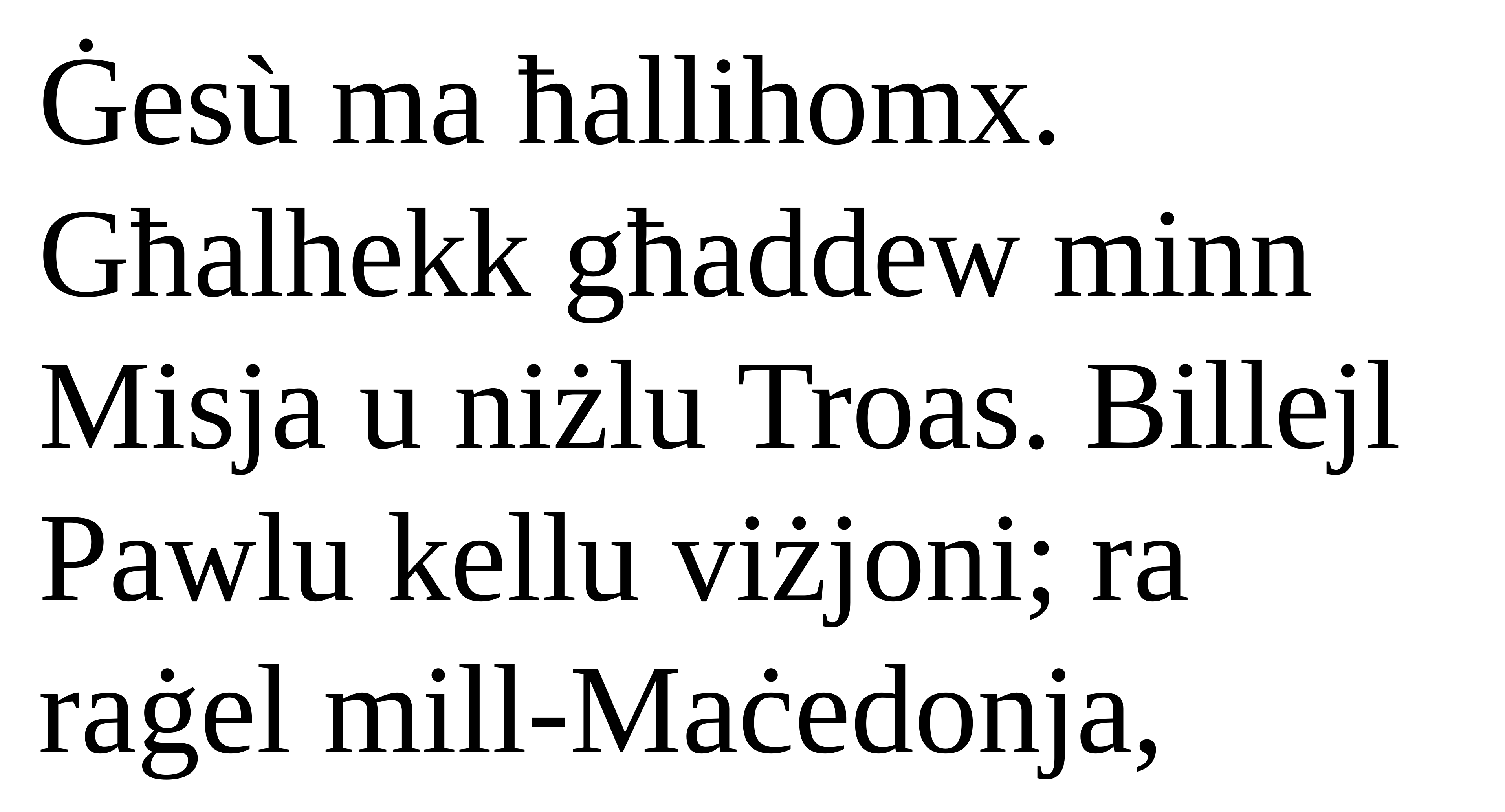

Ġesù ma ħallihomx.
Għalhekk għaddew minn Misja u niżlu Troas. Billejl Pawlu kellu viżjoni; ra raġel mill-Maċedonja,